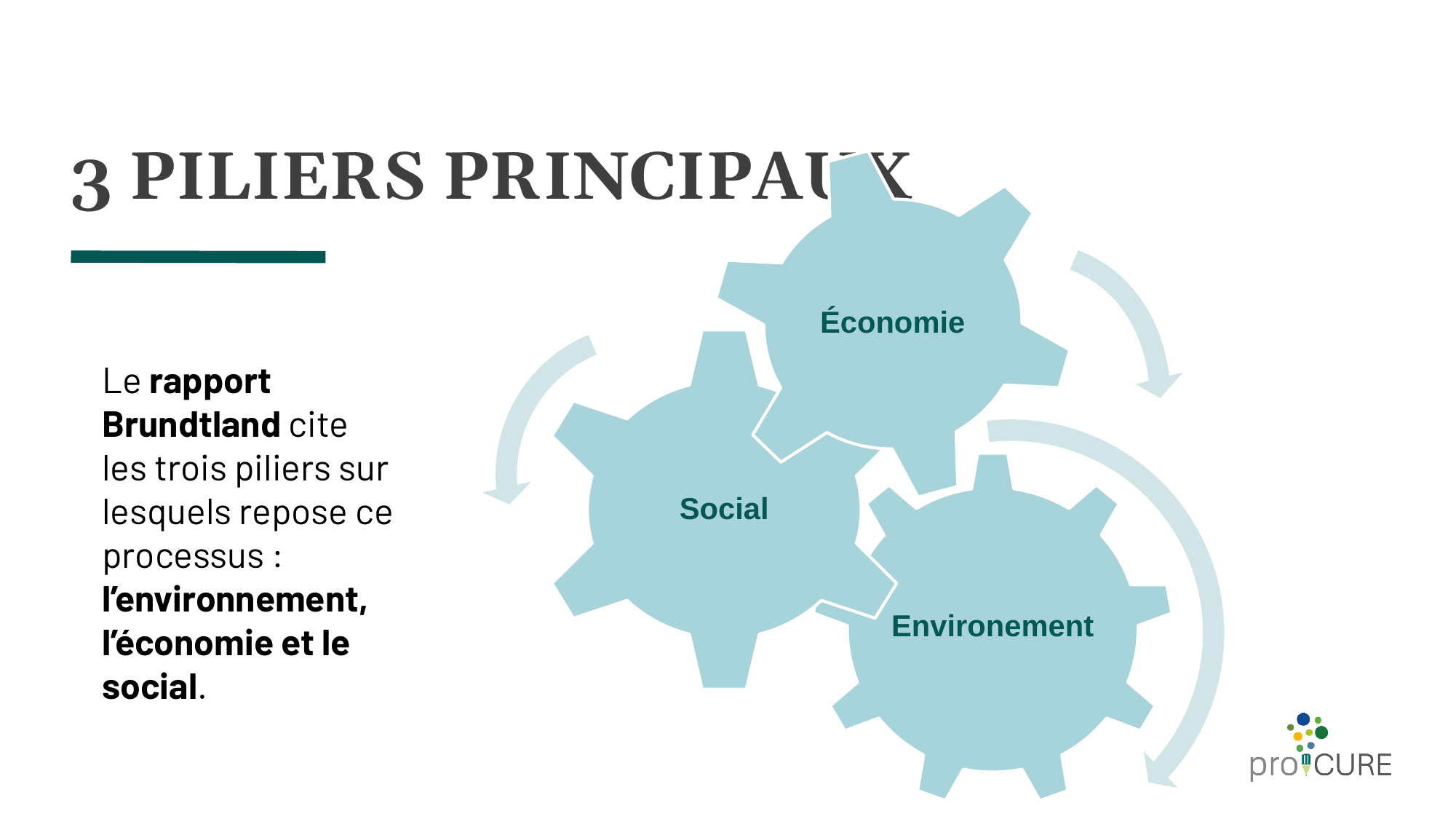

# 3 PILIERS PRINCIPAUX

Économie

Social

Environement
Le rapport Brundtland cite les trois piliers sur lesquels repose ce processus : l’environnement, l’économie et le social.